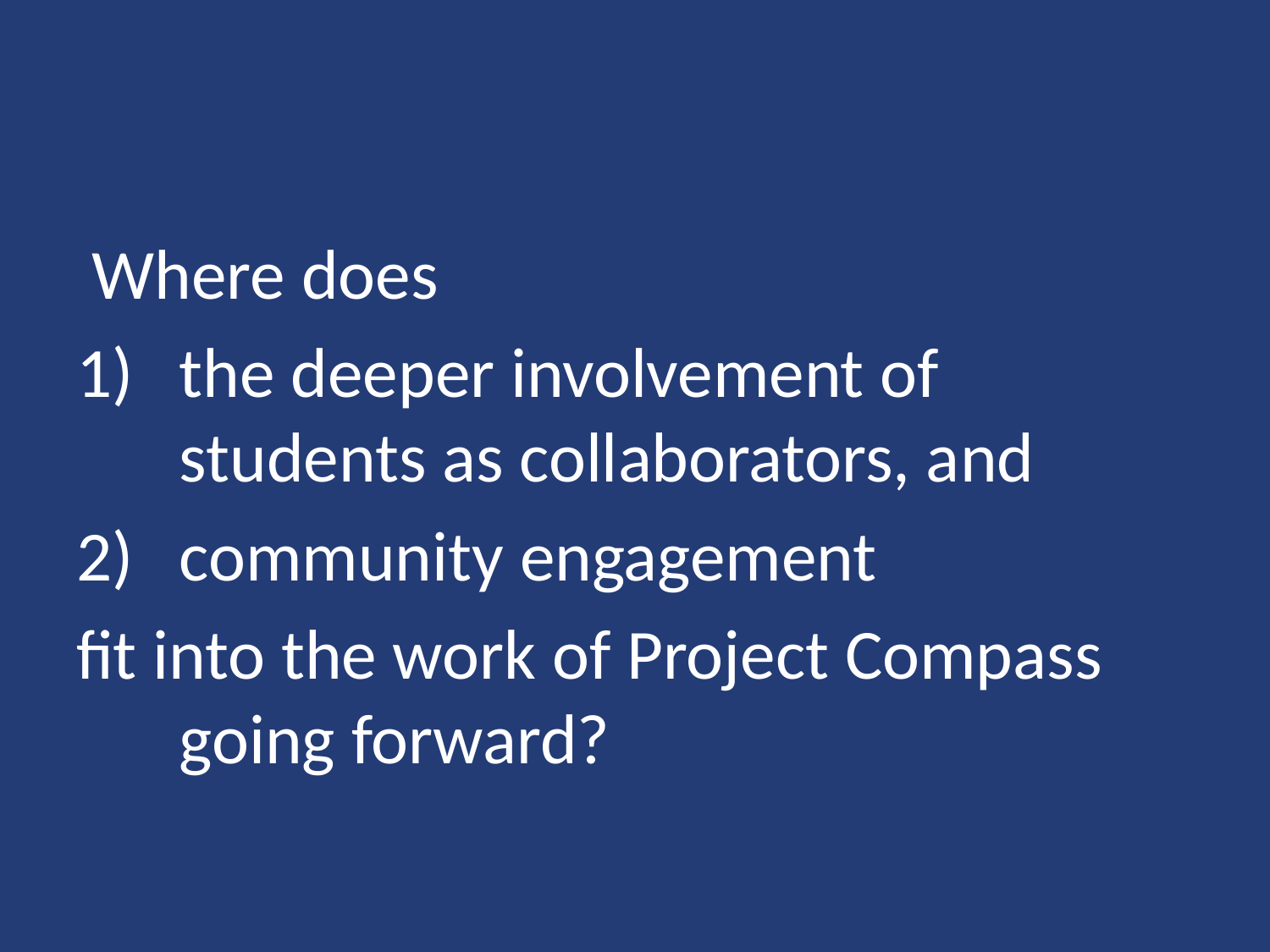

#
 Where does
the deeper involvement of students as collaborators, and
community engagement
fit into the work of Project Compass going forward?